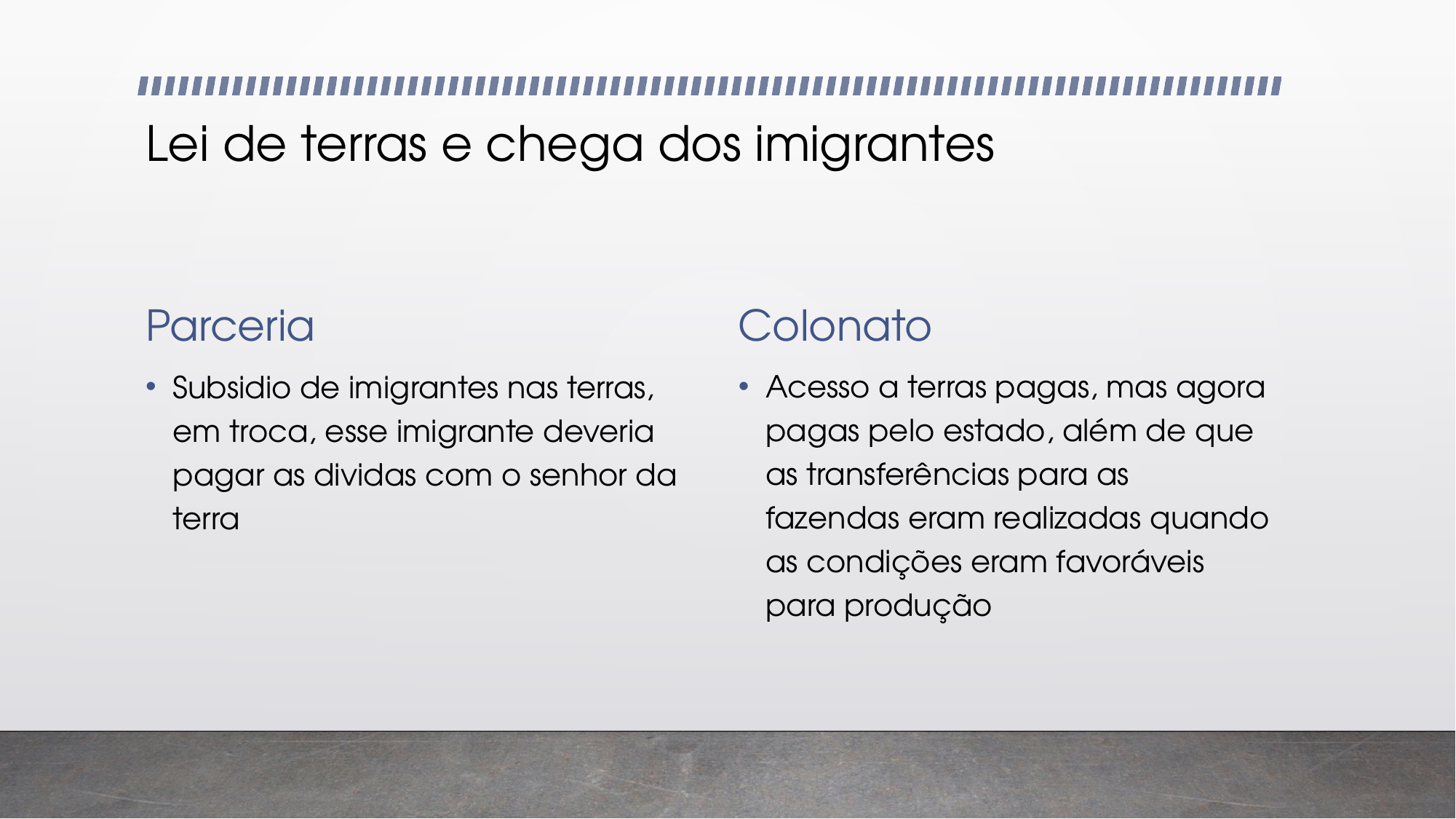

# Lei de terras e chega dos imigrantes
Parceria
Colonato
Acesso a terras pagas, mas agora pagas pelo estado, além de que as transferências para as fazendas eram realizadas quando as condições eram favoráveis para produção
Subsidio de imigrantes nas terras, em troca, esse imigrante deveria pagar as dividas com o senhor da terra